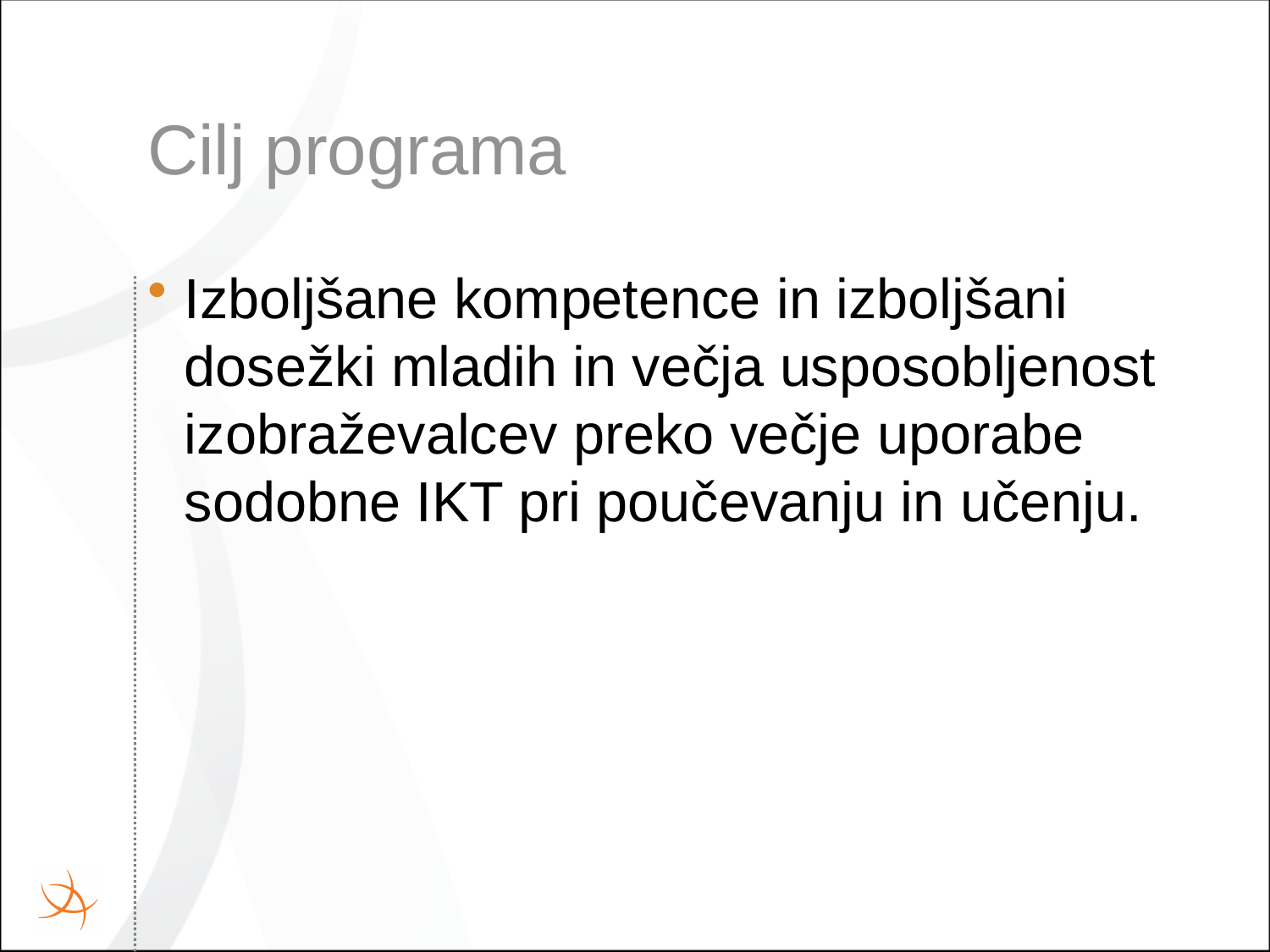

# Cilj programa
Izboljšane kompetence in izboljšani dosežki mladih in večja usposobljenost izobraževalcev preko večje uporabe sodobne IKT pri poučevanju in učenju.